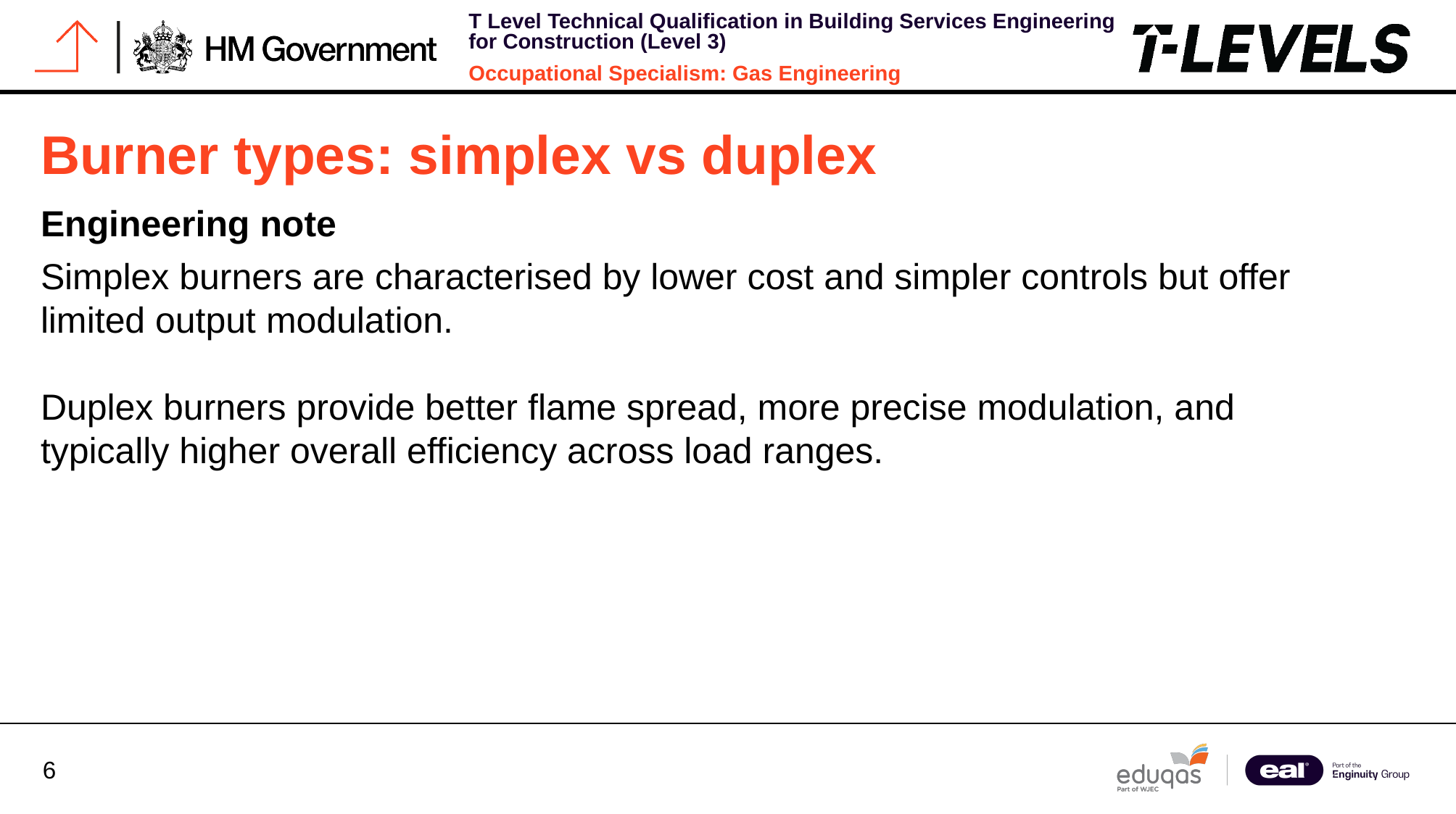

# Burner types: simplex vs duplex
Engineering note
Simplex burners are characterised by lower cost and simpler controls but offer limited output modulation.

Duplex burners provide better flame spread, more precise modulation, and typically higher overall efficiency across load ranges.